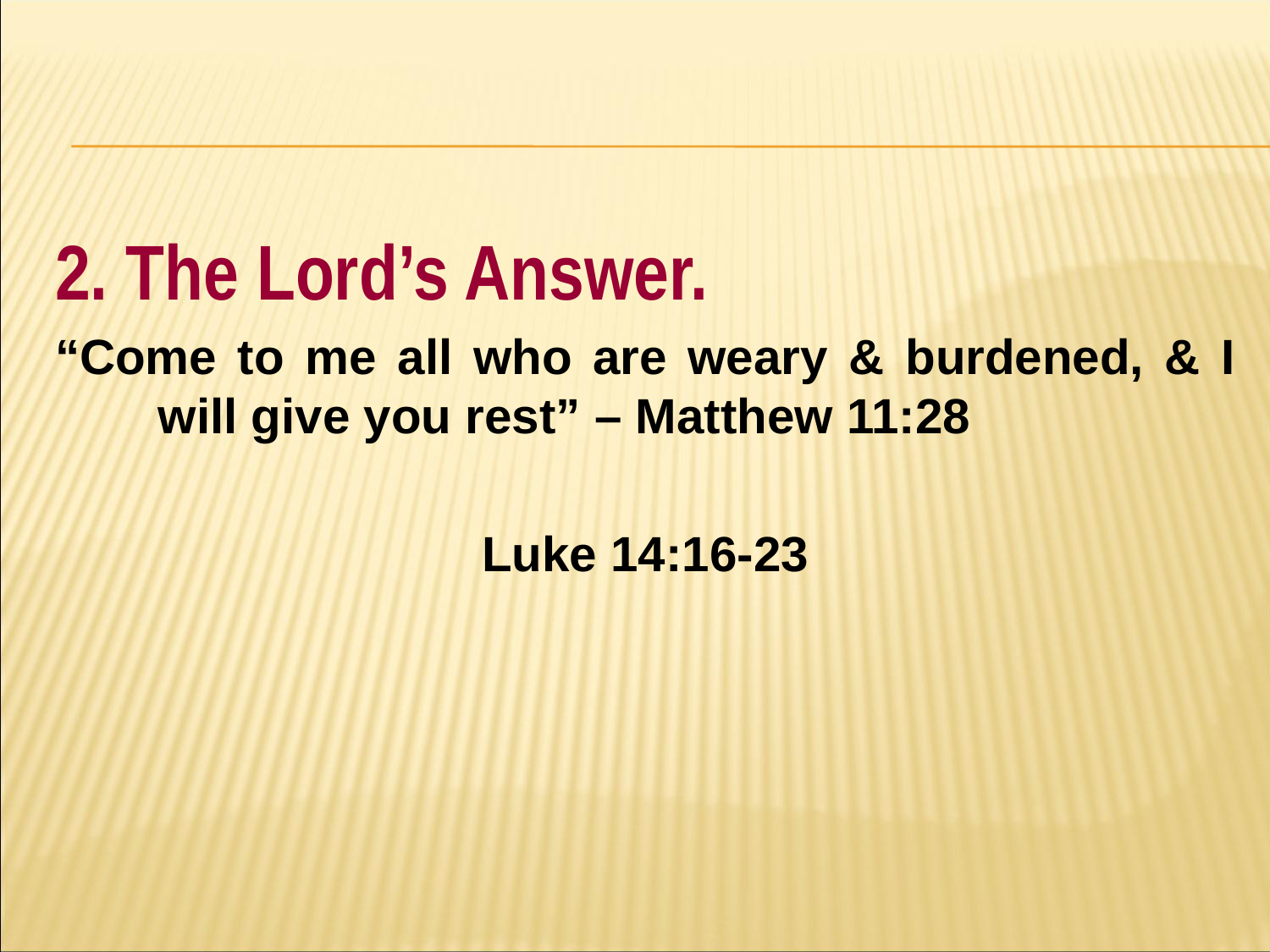

#
2. The Lord’s Answer.
“Come to me all who are weary & burdened, & I will give you rest” – Matthew 11:28

Luke 14:16-23